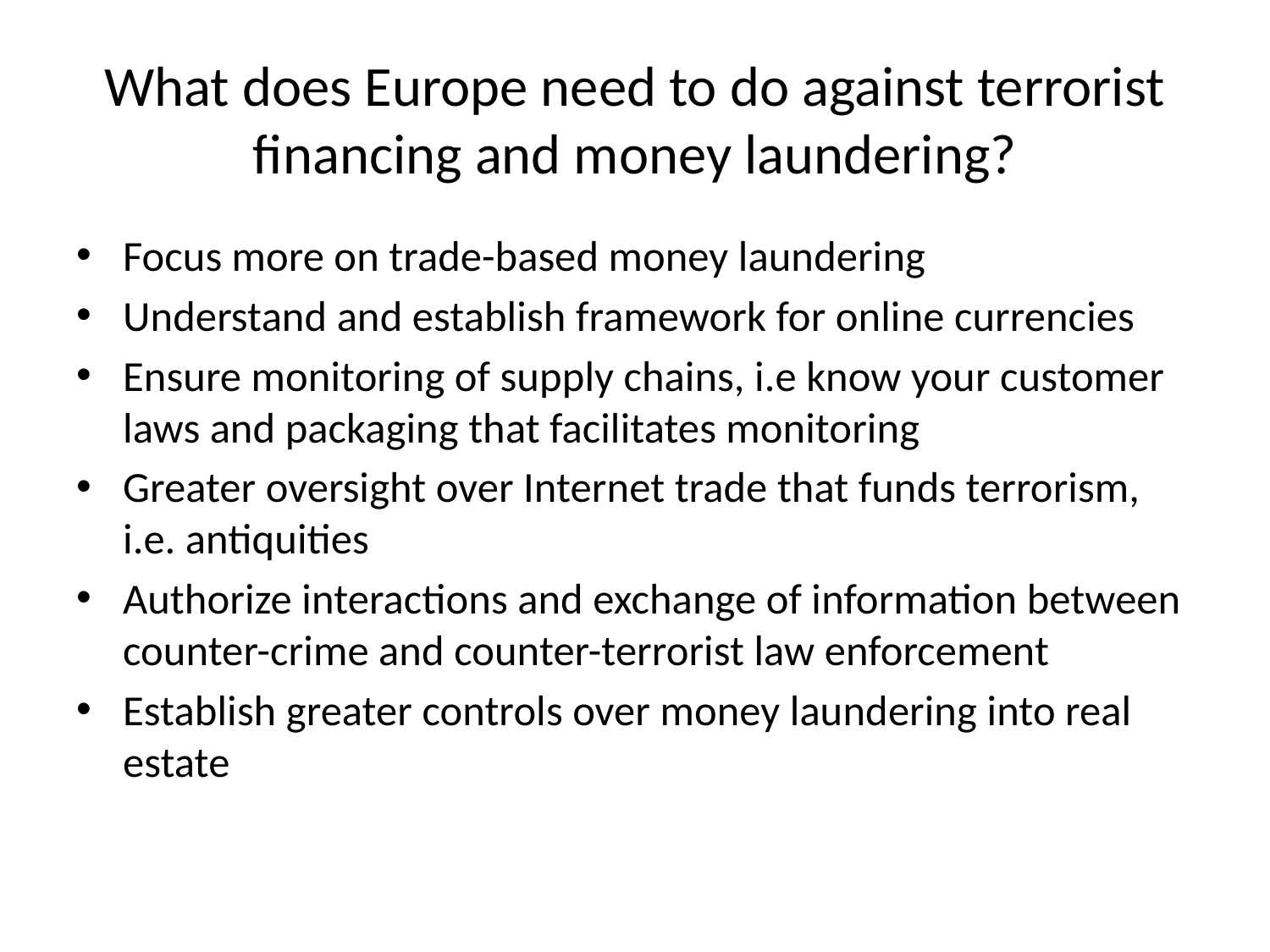

# What does Europe need to do against terrorist financing and money laundering?
Focus more on trade-based money laundering
Understand and establish framework for online currencies
Ensure monitoring of supply chains, i.e know your customer laws and packaging that facilitates monitoring
Greater oversight over Internet trade that funds terrorism, i.e. antiquities
Authorize interactions and exchange of information between counter-crime and counter-terrorist law enforcement
Establish greater controls over money laundering into real estate